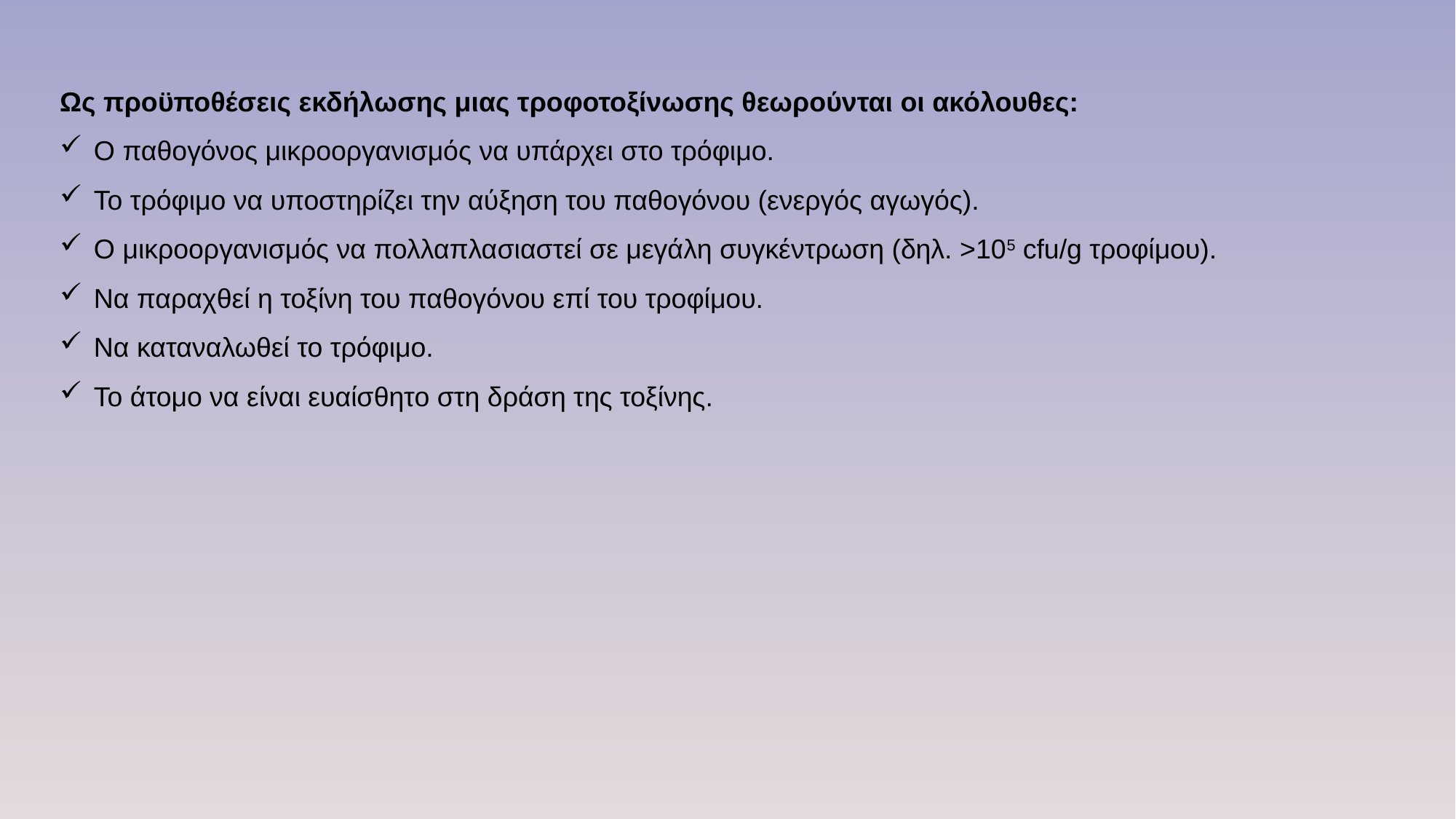

Ως προϋποθέσεις εκδήλωσης μιας τροφοτοξίνωσης θεωρούνται οι ακόλουθες:
Ο παθογόνος μικροοργανισμός να υπάρχει στο τρόφιμο.
Το τρόφιμο να υποστηρίζει την αύξηση του παθογόνου (ενεργός αγωγός).
Ο μικροοργανισμός να πολλαπλασιαστεί σε μεγάλη συγκέντρωση (δηλ. >105 cfu/g τροφίμου).
Να παραχθεί η τοξίνη του παθογόνου επί του τροφίμου.
Να καταναλωθεί το τρόφιμο.
Το άτομο να είναι ευαίσθητο στη δράση της τοξίνης.